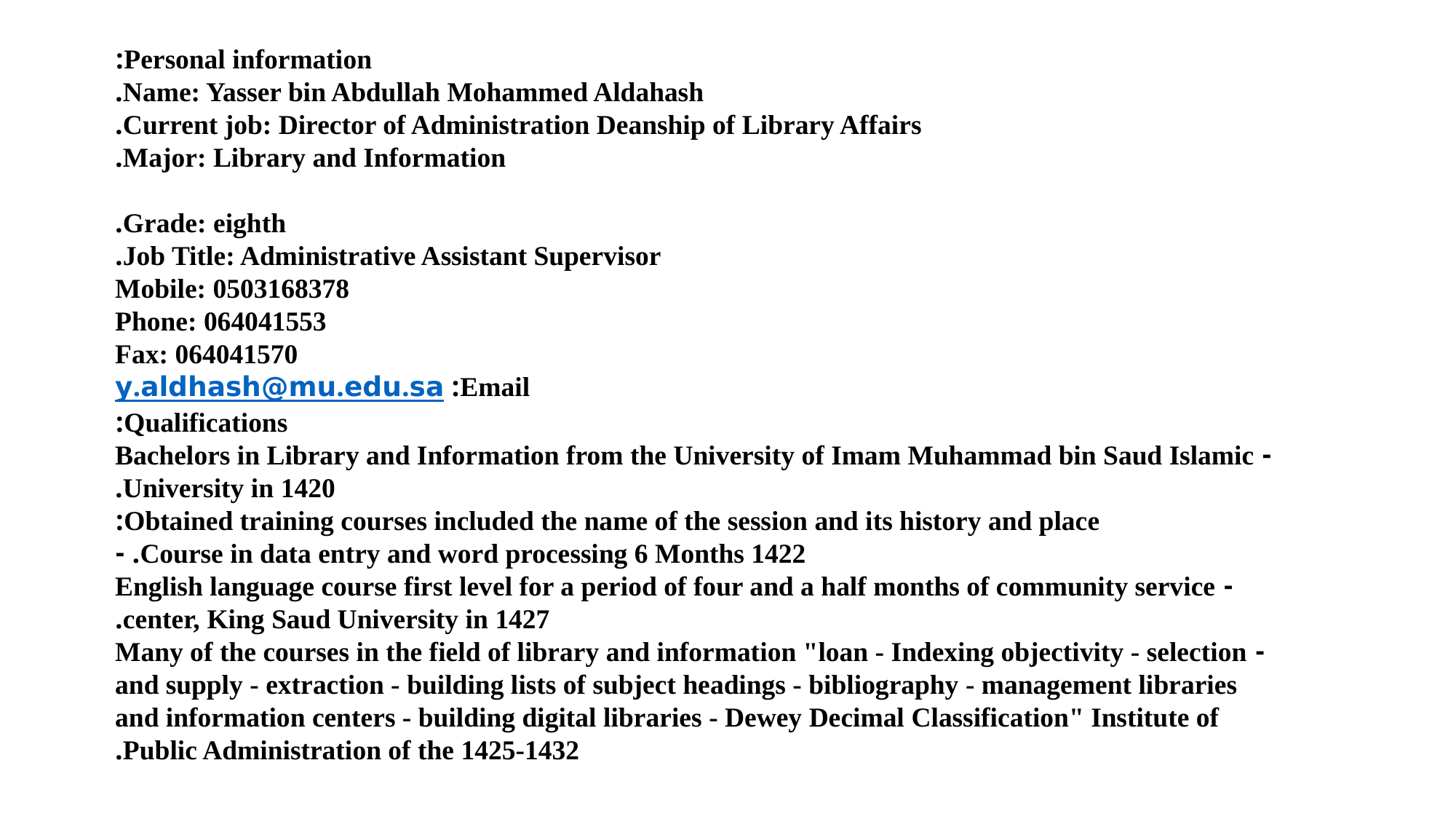

Personal information:
Name: Yasser bin Abdullah Mohammed Aldahash.
Current job: Director of Administration Deanship of Library Affairs.
Major: Library and Information.
                                                                                                                                                           Grade: eighth.
Job Title: Administrative Assistant Supervisor.
Mobile: 0503168378
Phone: 064041553
 Fax: 064041570
Email: y.aldhash@mu.edu.sa
Qualifications:
- Bachelors in Library and Information from the University of Imam Muhammad bin Saud Islamic University in 1420.
Obtained training courses included the name of the session and its history and place:
Course in data entry and word processing 6 Months 1422. -
- English language course first level for a period of four and a half months of community service center, King Saud University in 1427.
- Many of the courses in the field of library and information "loan - Indexing objectivity - selection and supply - extraction - building lists of subject headings - bibliography - management libraries and information centers - building digital libraries - Dewey Decimal Classification" Institute of Public Administration of the 1425-1432.